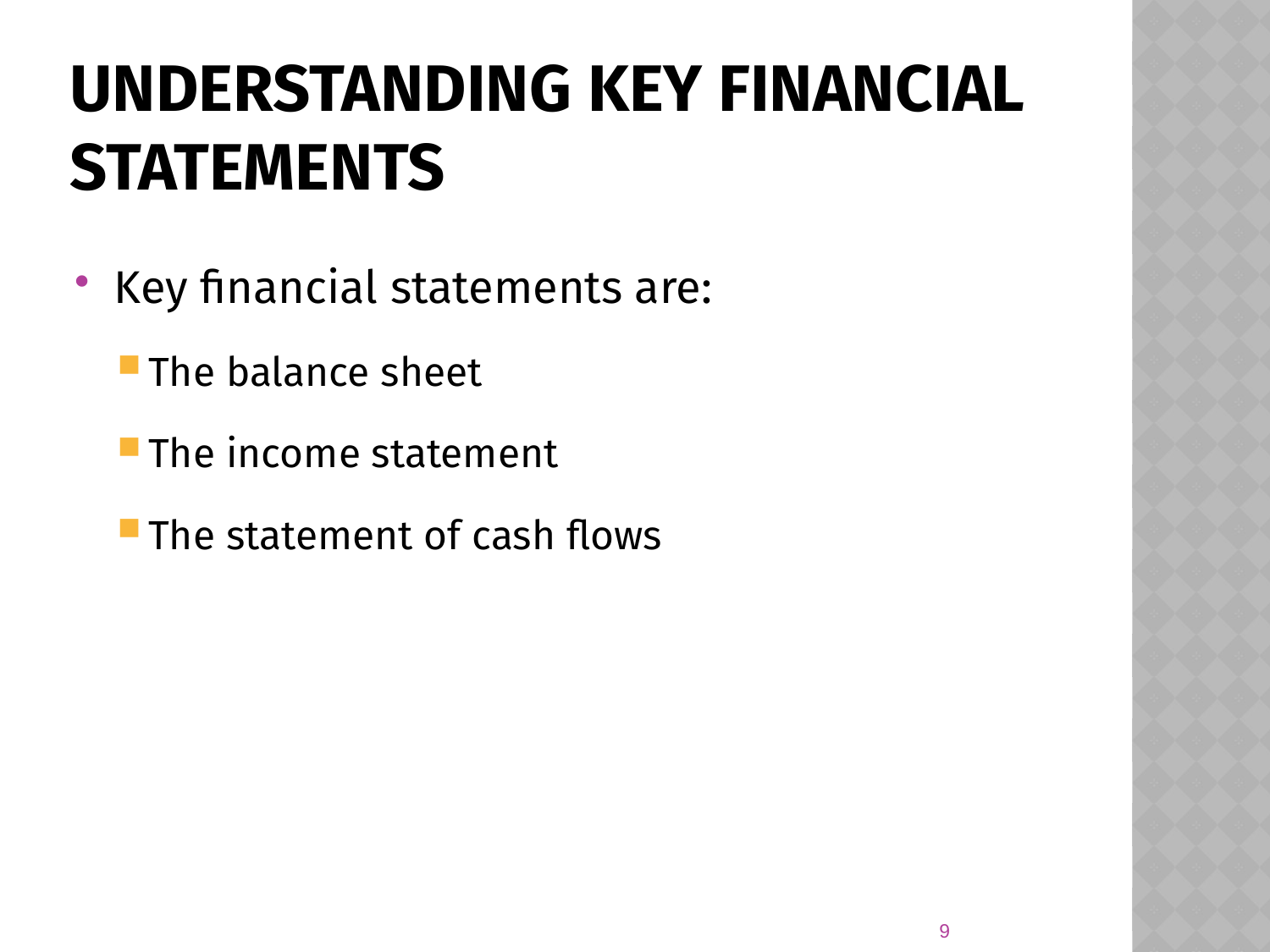

# Understanding key financial statements
Key financial statements are:
The balance sheet
The income statement
The statement of cash flows
9